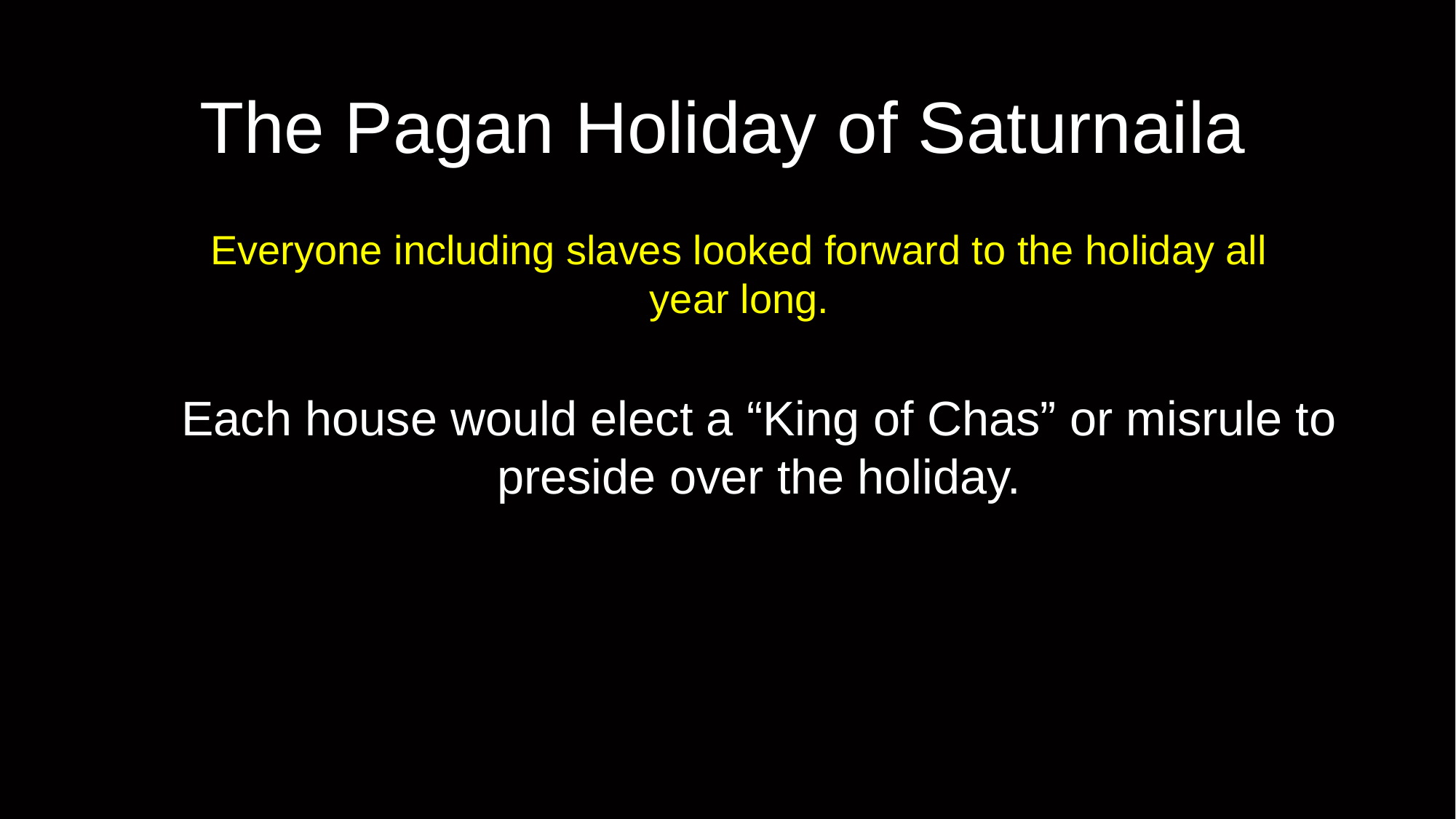

# The Pagan Holiday of Saturnaila
Everyone including slaves looked forward to the holiday all year long.

Each house would elect a “King of Chas” or misrule to preside over the holiday.